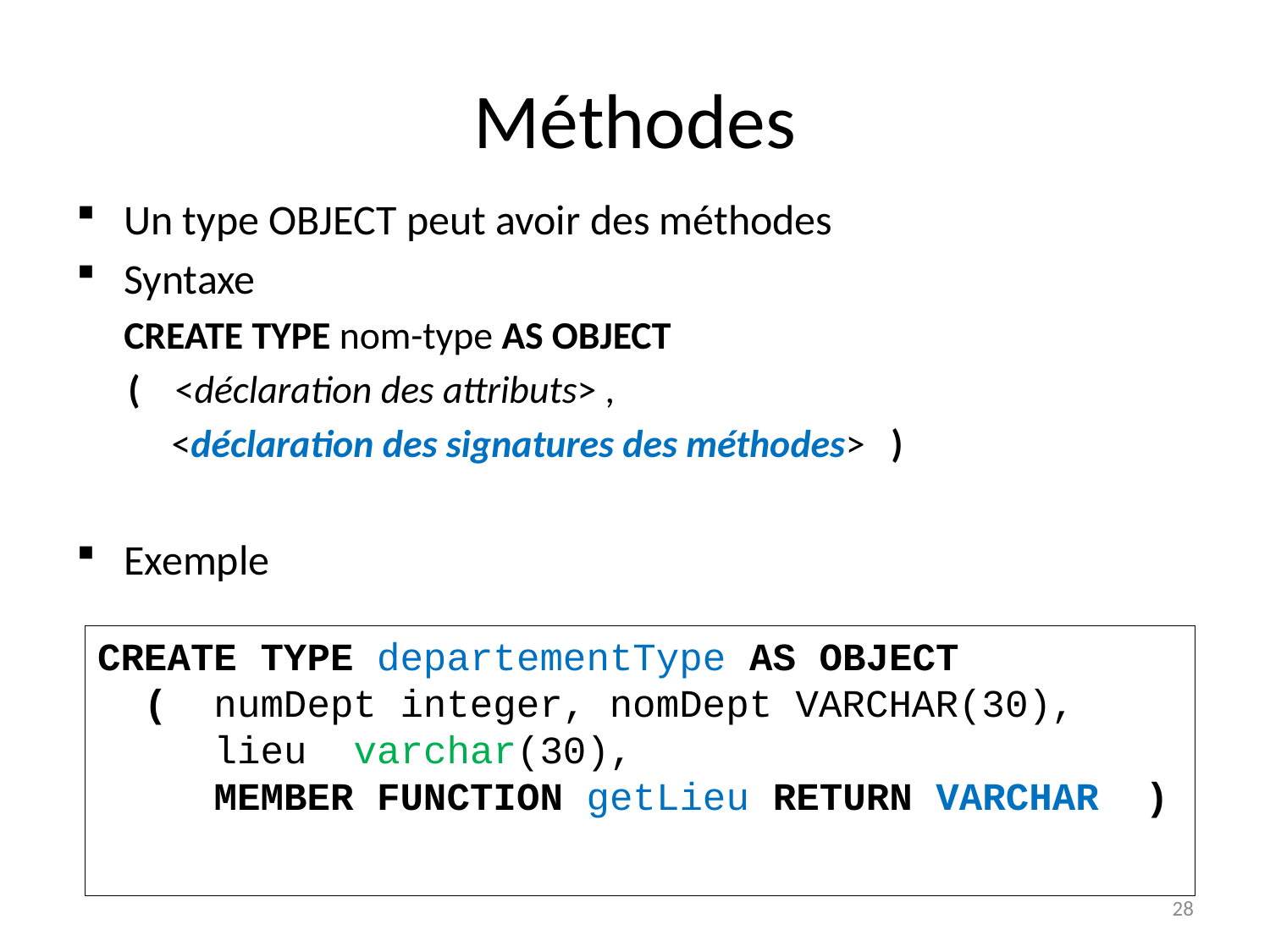

# Méthodes
Un type OBJECT peut avoir des méthodes
Syntaxe
	CREATE TYPE nom-type AS OBJECT
      (    <déclaration des attributs> ,
           <déclaration des signatures des méthodes>   )

Exemple

CREATE TYPE departementType AS OBJECT
  (  numDept integer, nomDept VARCHAR(30),
     lieu  varchar(30),
     MEMBER FUNCTION getLieu RETURN VARCHAR  )
28